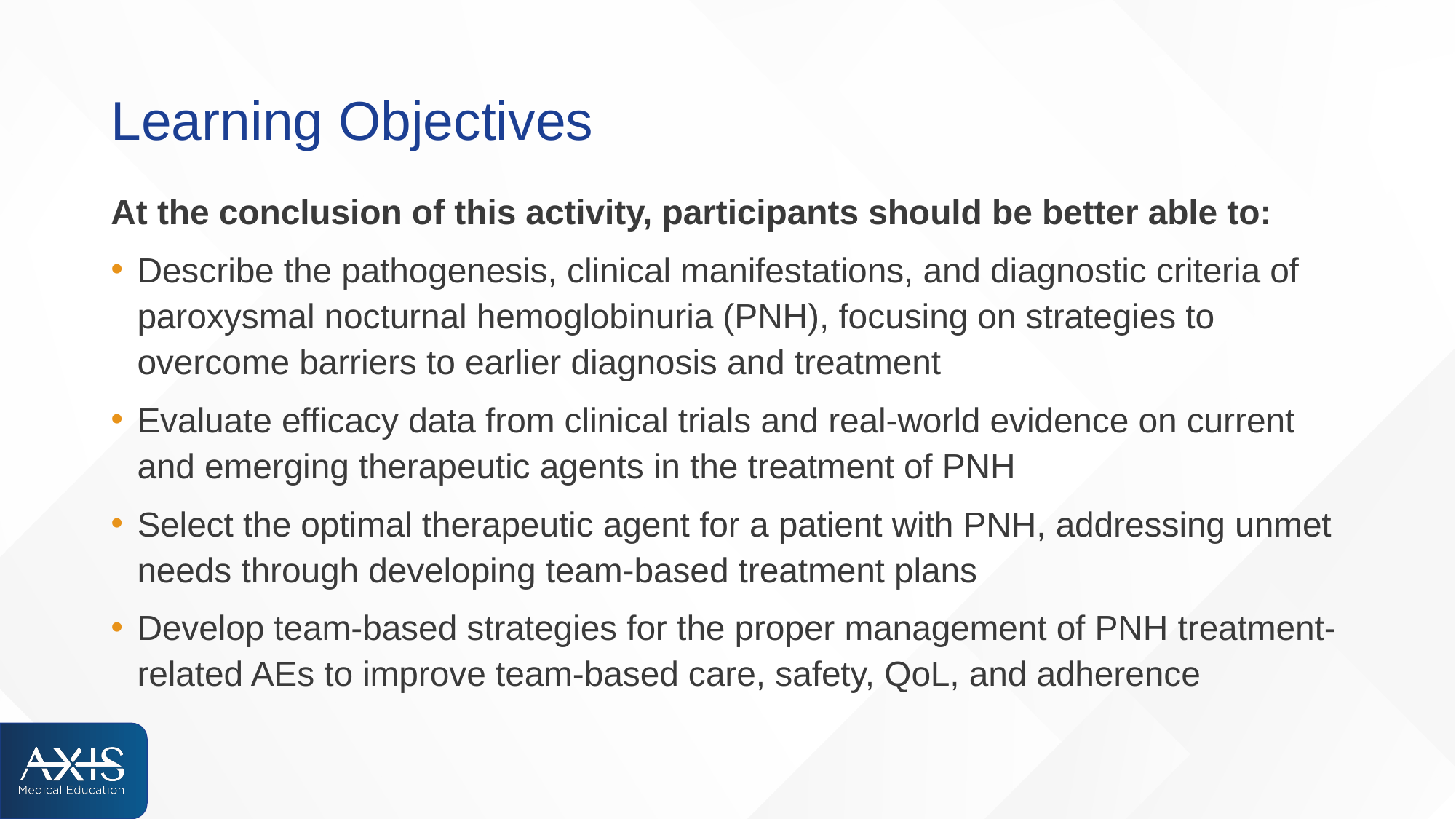

# Learning Objectives
At the conclusion of this activity, participants should be better able to:
Describe the pathogenesis, clinical manifestations, and diagnostic criteria of paroxysmal nocturnal hemoglobinuria (PNH), focusing on strategies to overcome barriers to earlier diagnosis and treatment
Evaluate efficacy data from clinical trials and real-world evidence on current and emerging therapeutic agents in the treatment of PNH
Select the optimal therapeutic agent for a patient with PNH, addressing unmet needs through developing team-based treatment plans
Develop team-based strategies for the proper management of PNH treatment-related AEs to improve team-based care, safety, QoL, and adherence